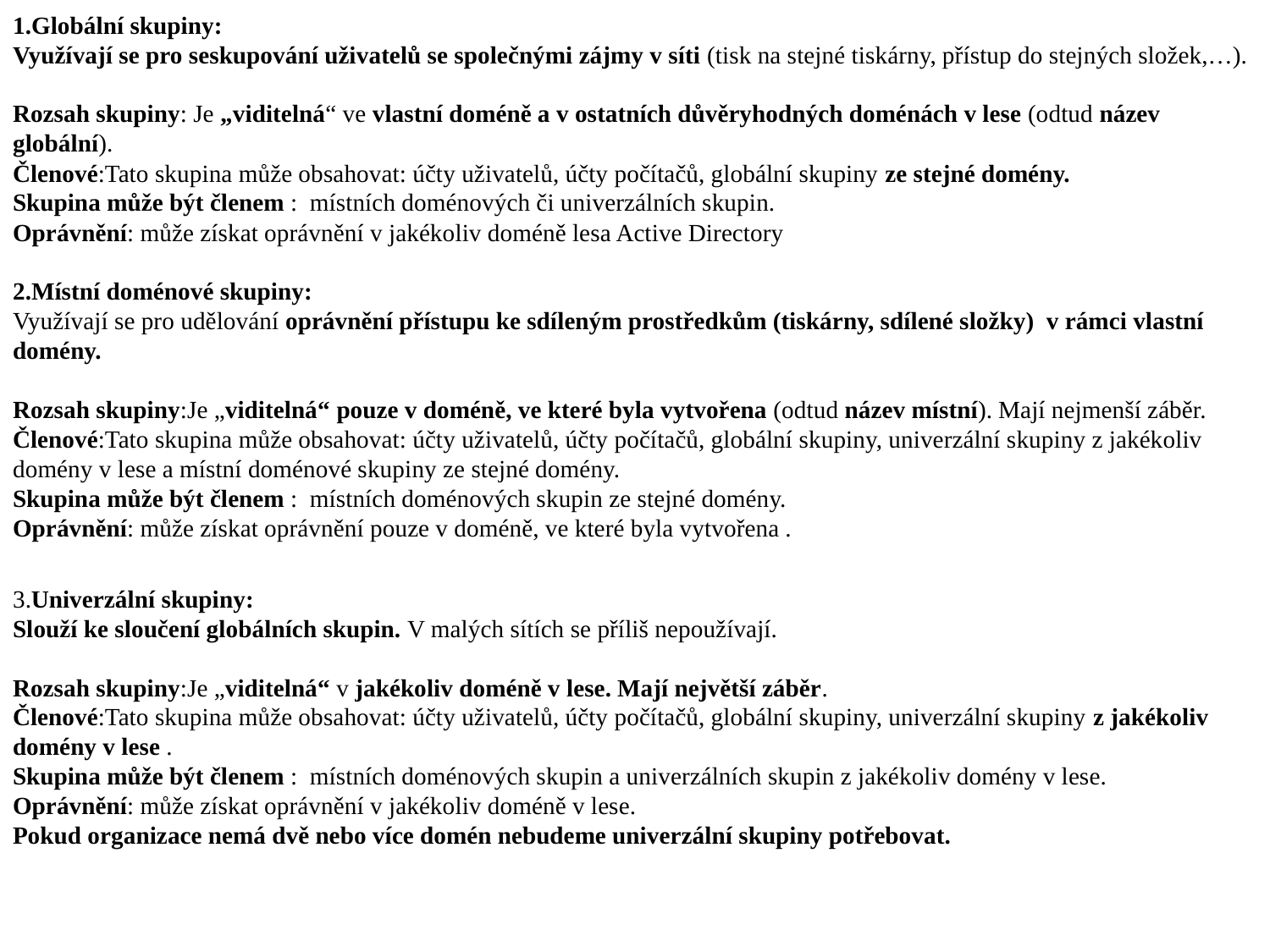

1.Globální skupiny:
Využívají se pro seskupování uživatelů se společnými zájmy v síti (tisk na stejné tiskárny, přístup do stejných složek,…).
Rozsah skupiny: Je „viditelná“ ve vlastní doméně a v ostatních důvěryhodných doménách v lese (odtud název globální).
Členové:Tato skupina může obsahovat: účty uživatelů, účty počítačů, globální skupiny ze stejné domény.
Skupina může být členem :  místních doménových či univerzálních skupin.
Oprávnění: může získat oprávnění v jakékoliv doméně lesa Active Directory

2.Místní doménové skupiny:
Využívají se pro udělování oprávnění přístupu ke sdíleným prostředkům (tiskárny, sdílené složky)  v rámci vlastní domény.
Rozsah skupiny:Je „viditelná“ pouze v doméně, ve které byla vytvořena (odtud název místní). Mají nejmenší záběr.
Členové:Tato skupina může obsahovat: účty uživatelů, účty počítačů, globální skupiny, univerzální skupiny z jakékoliv domény v lese a místní doménové skupiny ze stejné domény.
Skupina může být členem :  místních doménových skupin ze stejné domény.
Oprávnění: může získat oprávnění pouze v doméně, ve které byla vytvořena .
3.Univerzální skupiny:
Slouží ke sloučení globálních skupin. V malých sítích se příliš nepoužívají.
Rozsah skupiny:Je „viditelná“ v jakékoliv doméně v lese. Mají největší záběr.
Členové:Tato skupina může obsahovat: účty uživatelů, účty počítačů, globální skupiny, univerzální skupiny z jakékoliv domény v lese .
Skupina může být členem :  místních doménových skupin a univerzálních skupin z jakékoliv domény v lese.
Oprávnění: může získat oprávnění v jakékoliv doméně v lese.
Pokud organizace nemá dvě nebo více domén nebudeme univerzální skupiny potřebovat.